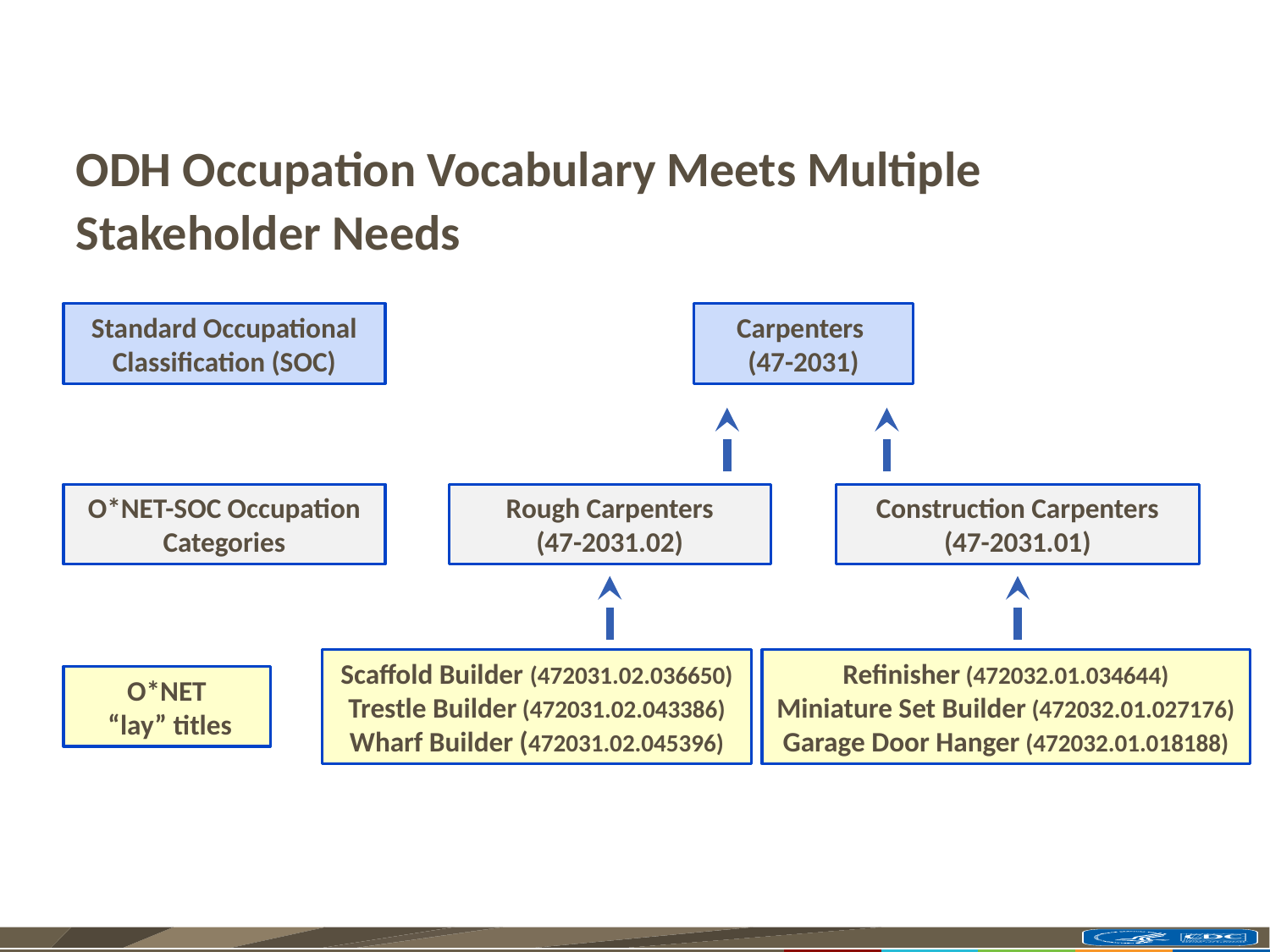

# ODH Occupation Vocabulary Meets Multiple Stakeholder Needs
Carpenters
(47-2031)
Standard Occupational Classification (SOC)
Rough Carpenters
(47-2031.02)
Construction Carpenters
(47-2031.01)
O*NET-SOC Occupation Categories
Scaffold Builder (472031.02.036650)
Trestle Builder (472031.02.043386)
Wharf Builder (472031.02.045396)
Refinisher (472032.01.034644)
Miniature Set Builder (472032.01.027176)
Garage Door Hanger (472032.01.018188)
O*NET
 “lay” titles